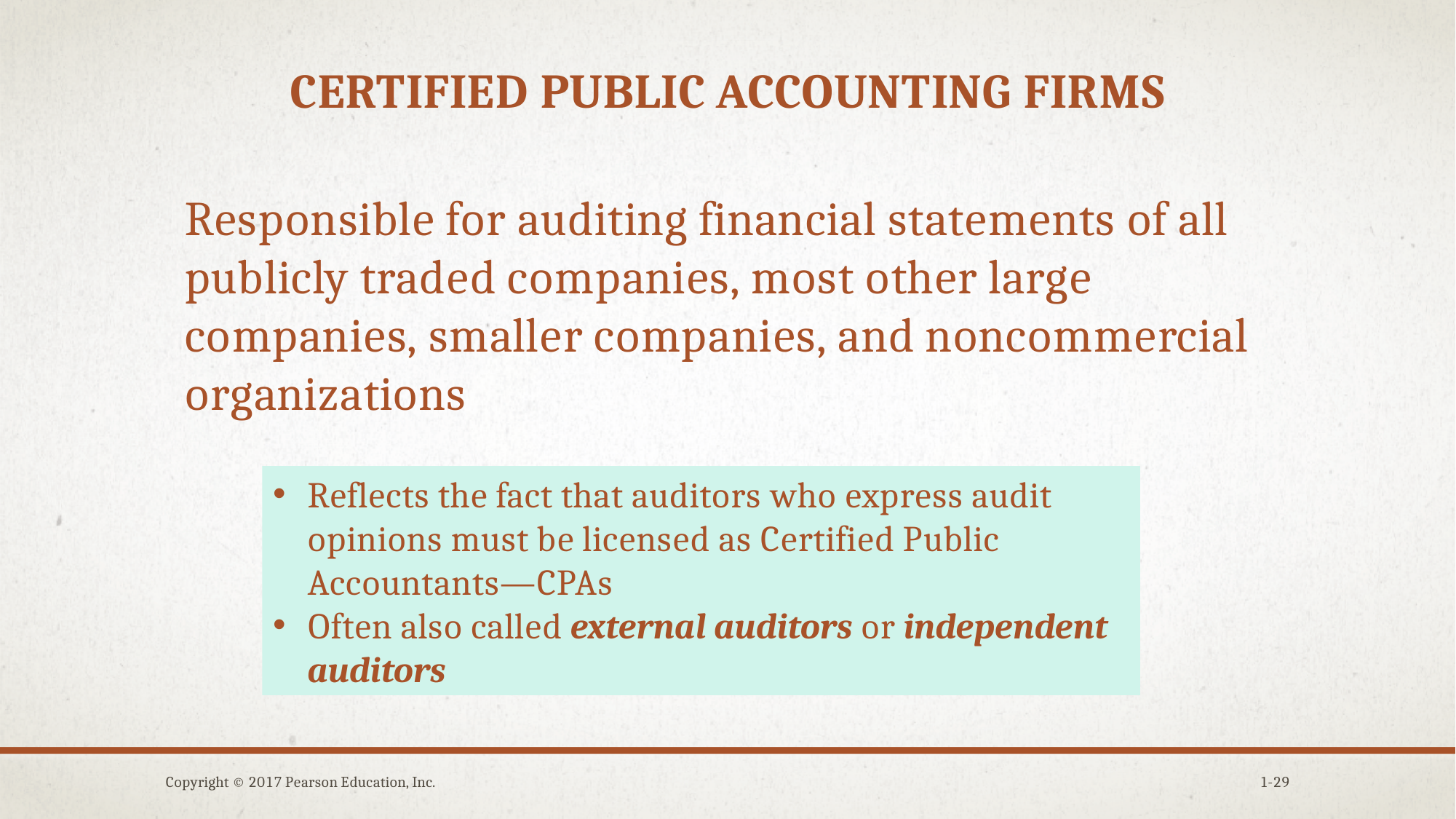

# Certified public accounting firms
Responsible for auditing financial statements of all publicly traded companies, most other large companies, smaller companies, and noncommercial organizations
Reflects the fact that auditors who express audit opinions must be licensed as Certified Public Accountants—CPAs
Often also called external auditors or independent auditors
Copyright © 2017 Pearson Education, Inc.
1-29